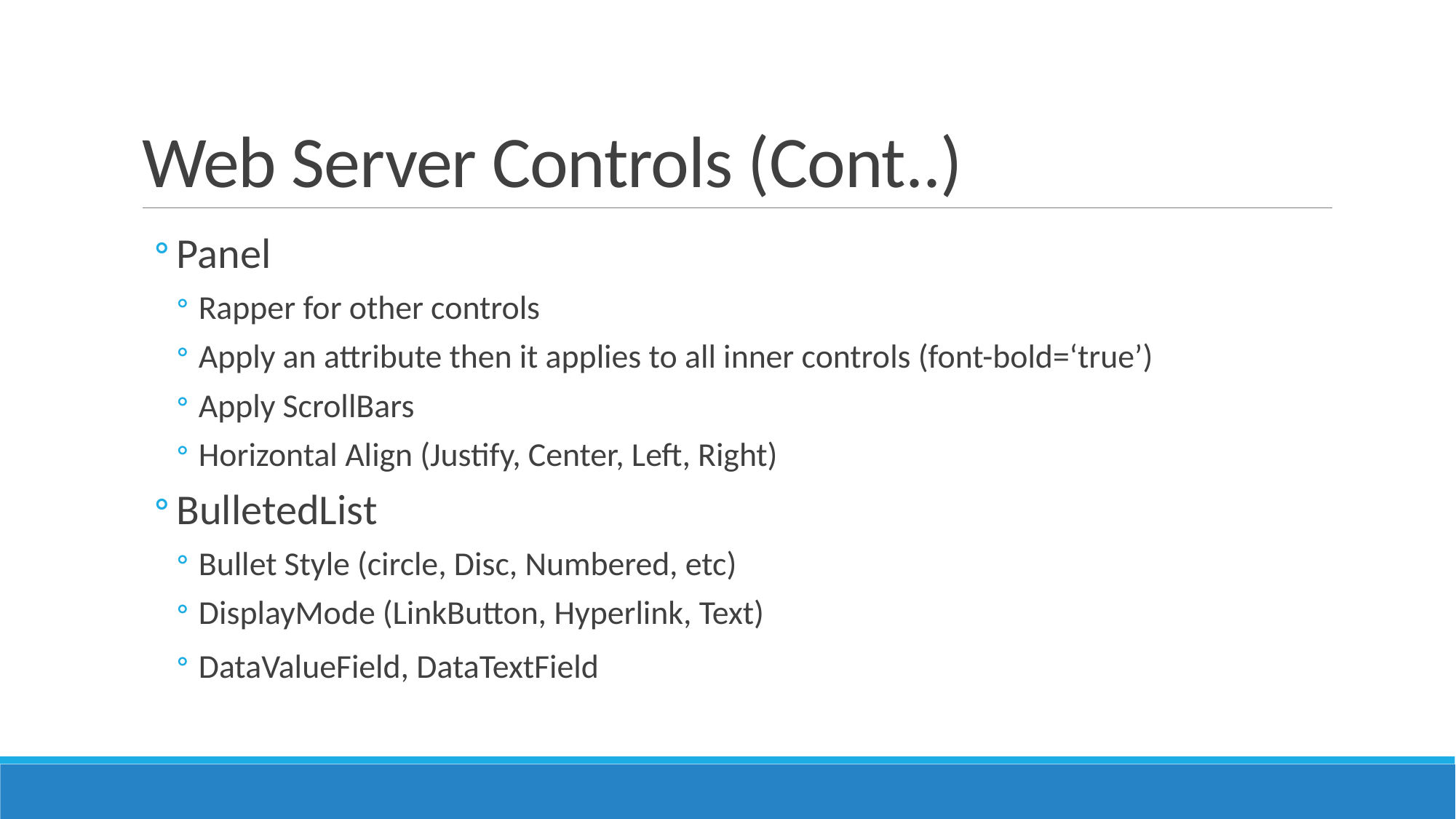

# Web Server Controls (Cont..)
Panel
Rapper for other controls
Apply an attribute then it applies to all inner controls (font-bold=‘true’)
Apply ScrollBars
Horizontal Align (Justify, Center, Left, Right)
BulletedList
Bullet Style (circle, Disc, Numbered, etc)
DisplayMode (LinkButton, Hyperlink, Text)
DataValueField, DataTextField